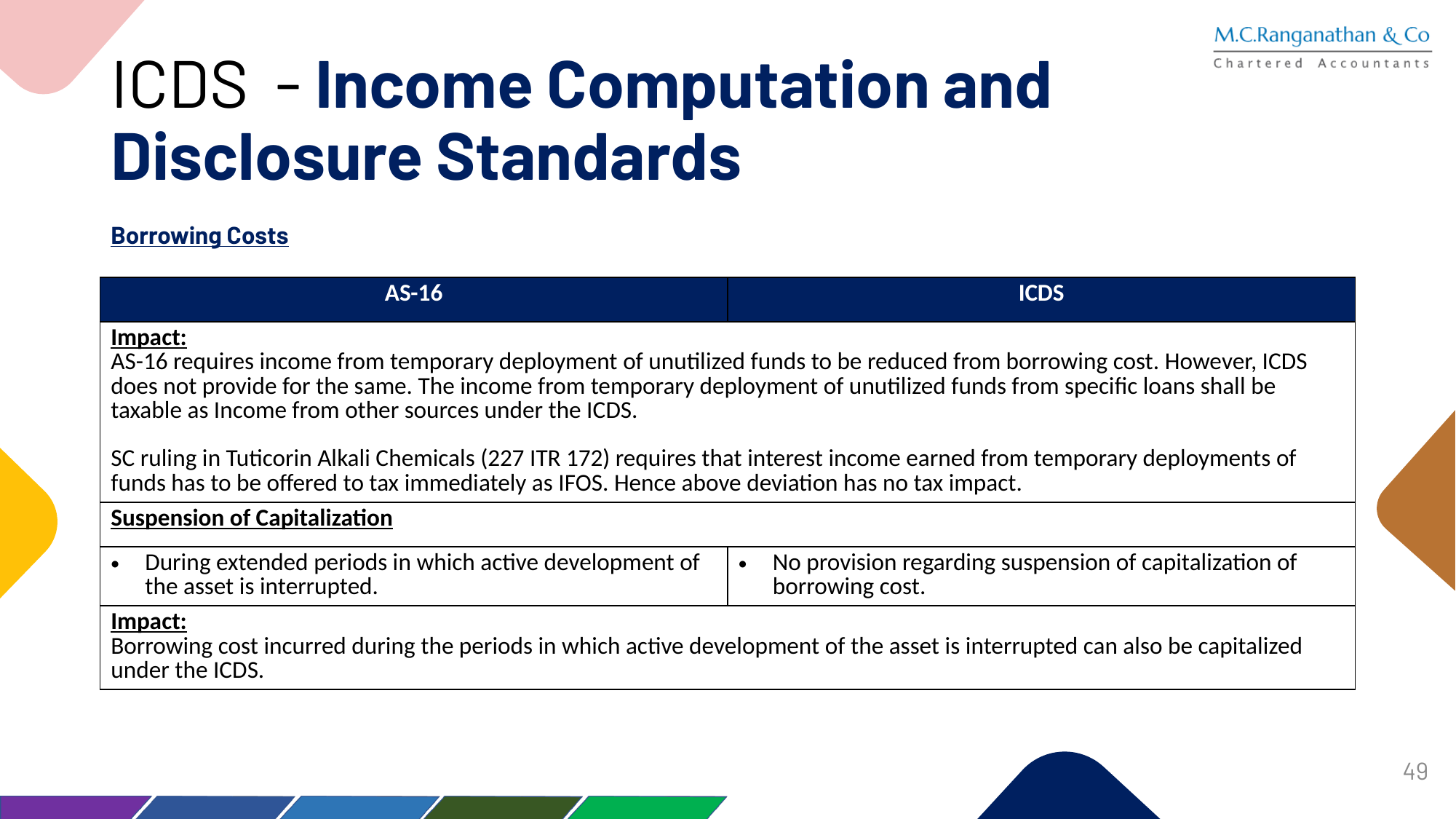

# ICDS  - Income Computation and Disclosure Standards
Borrowing Costs
| AS-16 | ICDS |
| --- | --- |
| Impact: AS-16 requires income from temporary deployment of unutilized funds to be reduced from borrowing cost. However, ICDS does not provide for the same. The income from temporary deployment of unutilized funds from specific loans shall be taxable as Income from other sources under the ICDS. SC ruling in Tuticorin Alkali Chemicals (227 ITR 172) requires that interest income earned from temporary deployments of funds has to be offered to tax immediately as IFOS. Hence above deviation has no tax impact. |  |
| Suspension of Capitalization |  |
| During extended periods in which active development of the asset is interrupted. | No provision regarding suspension of capitalization of borrowing cost. |
| Impact: Borrowing cost incurred during the periods in which active development of the asset is interrupted can also be capitalized under the ICDS. |  |

49